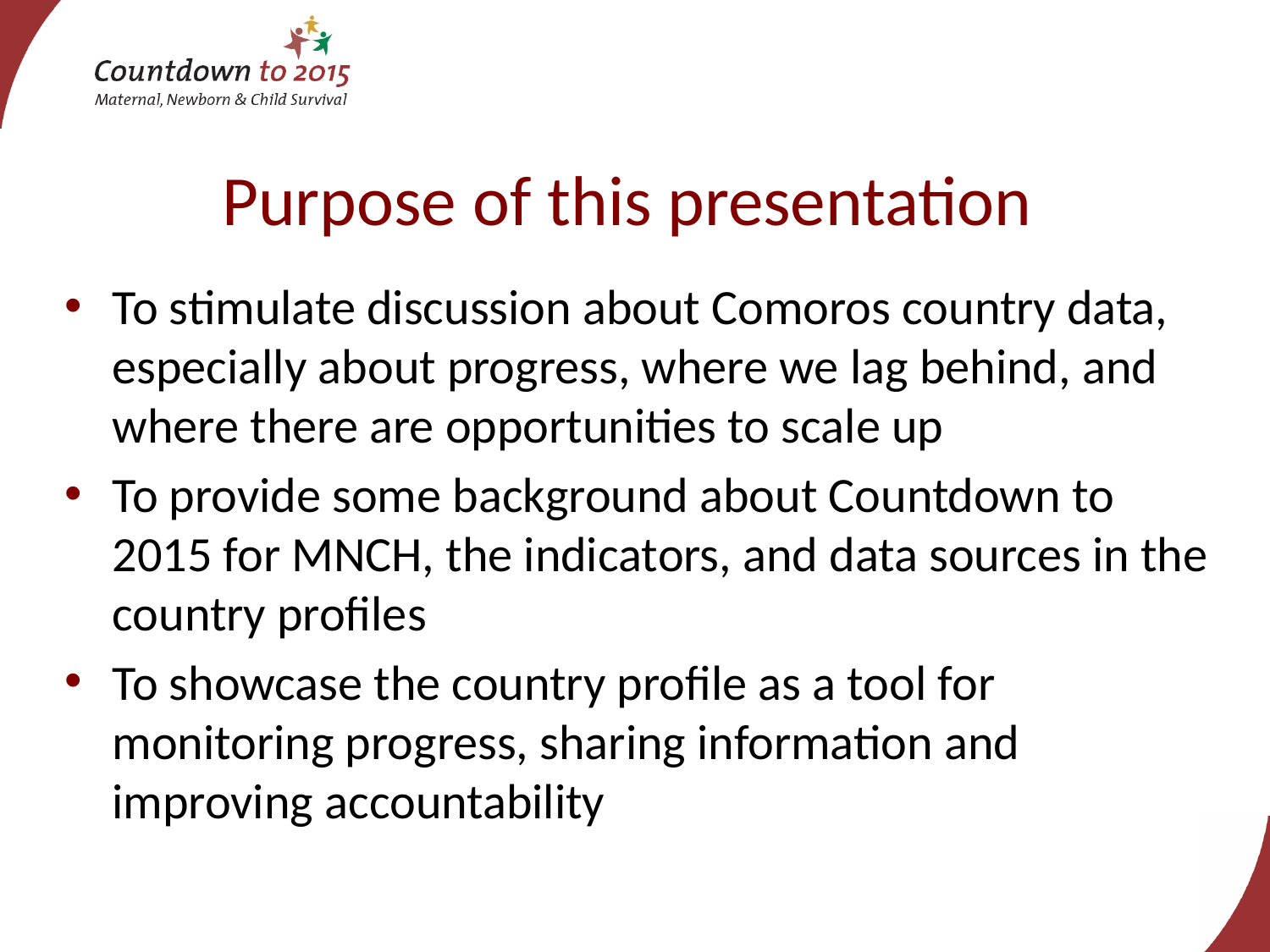

# Purpose of this presentation
To stimulate discussion about Comoros country data, especially about progress, where we lag behind, and where there are opportunities to scale up
To provide some background about Countdown to 2015 for MNCH, the indicators, and data sources in the country profiles
To showcase the country profile as a tool for monitoring progress, sharing information and improving accountability